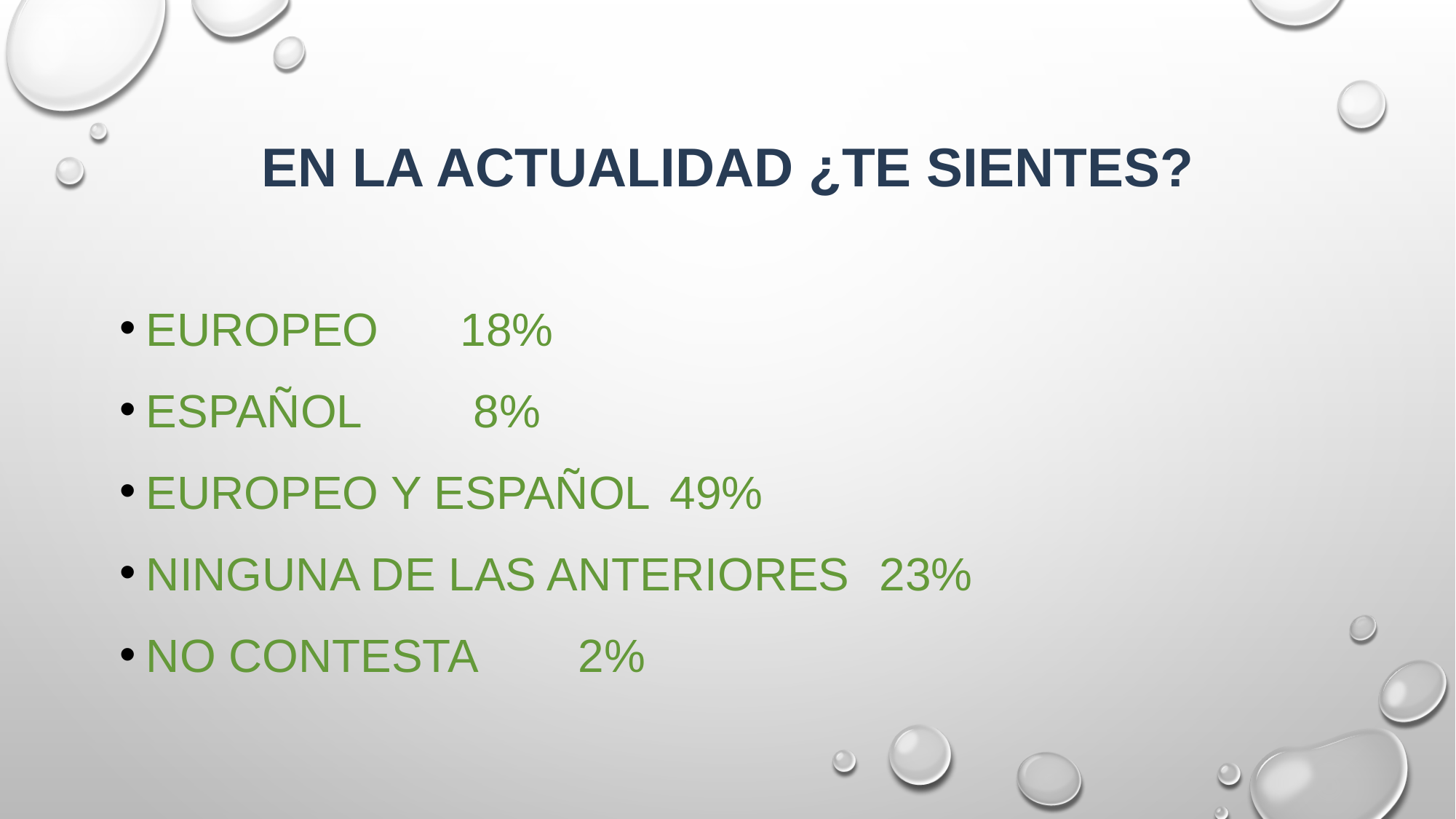

# En la actualidad ¿te sientes?
Europeo					18%
Español						 8%
Europeo y español			49%
Ninguna de las anteriores		23%
No contesta					 2%